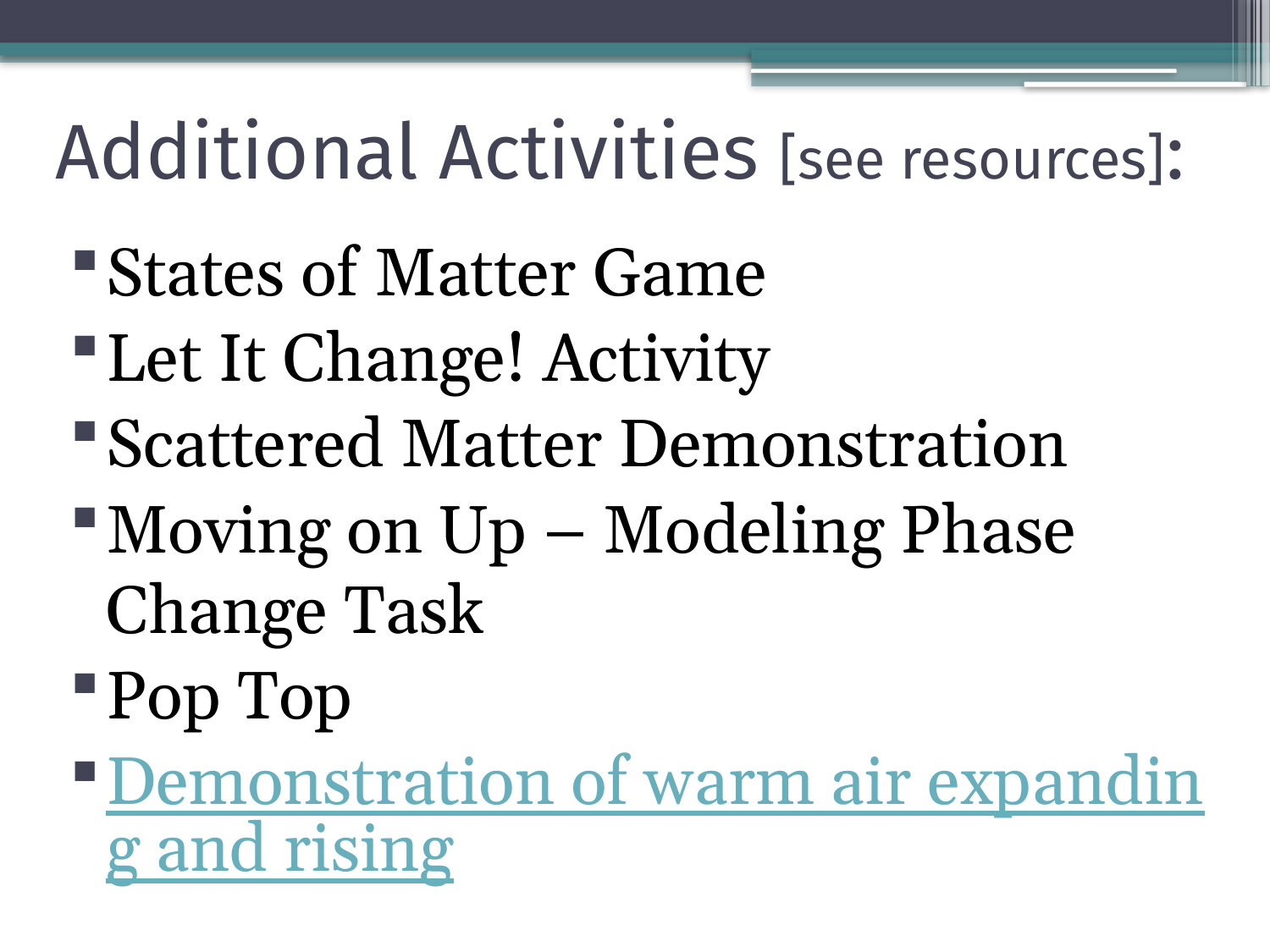

# Additional Activities [see resources]:
States of Matter Game
Let It Change! Activity
Scattered Matter Demonstration
Moving on Up – Modeling Phase Change Task
Pop Top
Demonstration of warm air expanding and rising